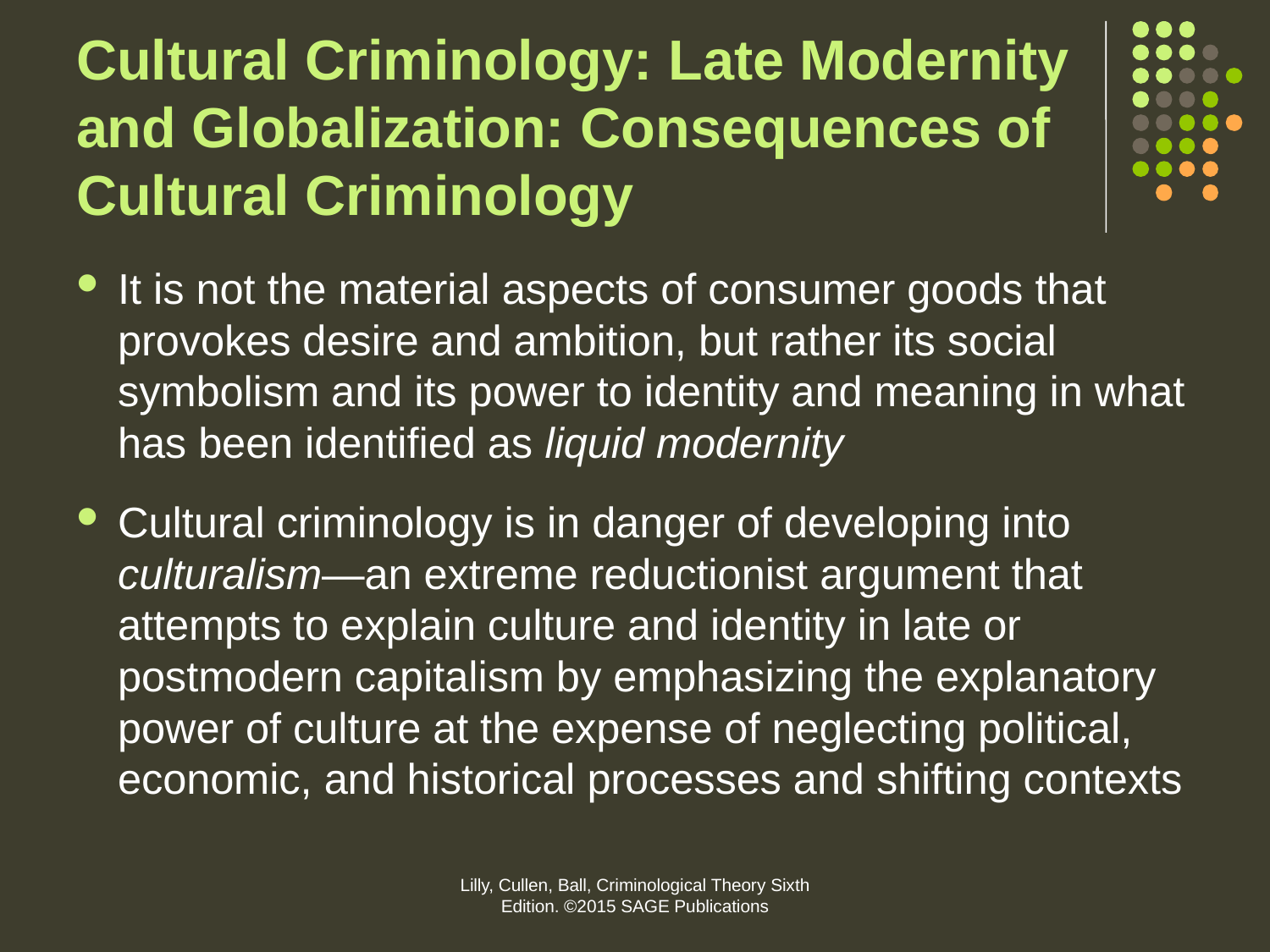

# Cultural Criminology: Late Modernity and Globalization: Consequences of Cultural Criminology
It is not the material aspects of consumer goods that provokes desire and ambition, but rather its social symbolism and its power to identity and meaning in what has been identified as liquid modernity

Cultural criminology is in danger of developing into culturalism—an extreme reductionist argument that attempts to explain culture and identity in late or postmodern capitalism by emphasizing the explanatory power of culture at the expense of neglecting political, economic, and historical processes and shifting contexts
Lilly, Cullen, Ball, Criminological Theory Sixth Edition. ©2015 SAGE Publications